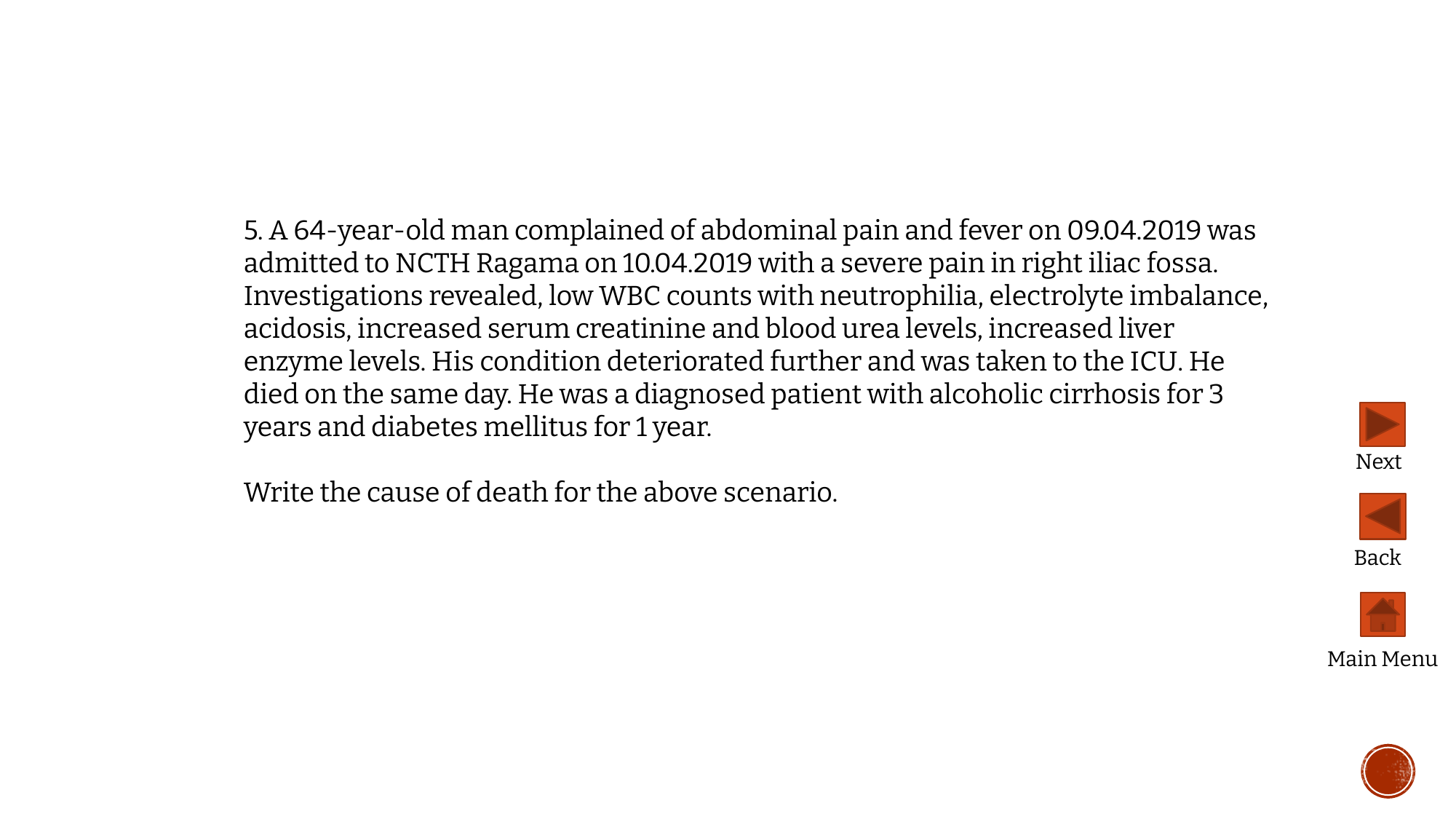

5. A 64-year-old man complained of abdominal pain and fever on 09.04.2019 was admitted to NCTH Ragama on 10.04.2019 with a severe pain in right iliac fossa. Investigations revealed, low WBC counts with neutrophilia, electrolyte imbalance, acidosis, increased serum creatinine and blood urea levels, increased liver enzyme levels. His condition deteriorated further and was taken to the ICU. He died on the same day. He was a diagnosed patient with alcoholic cirrhosis for 3 years and diabetes mellitus for 1 year.

Write the cause of death for the above scenario.

Next

Back

Main Menu